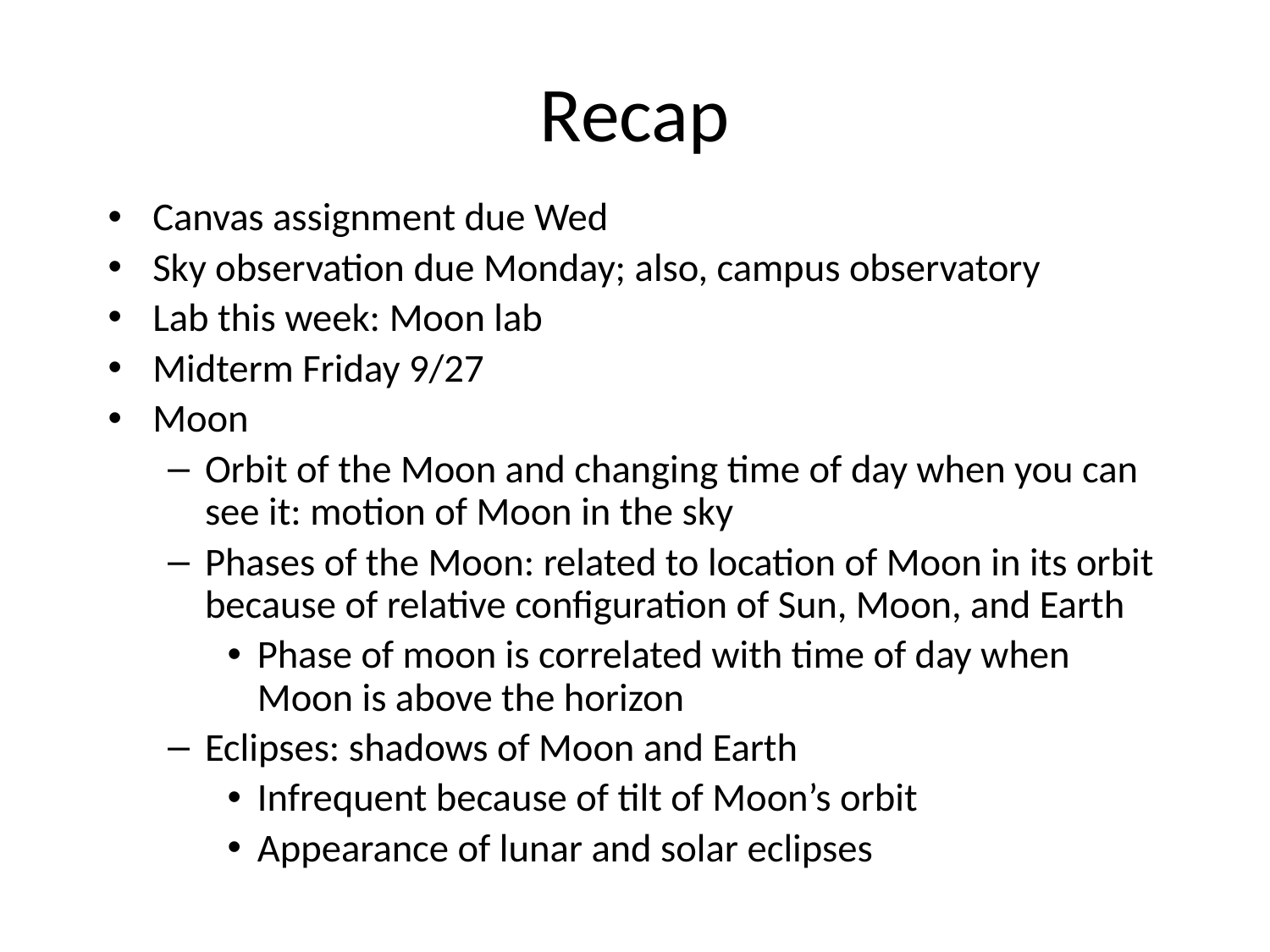

# Recap
Canvas assignment due Wed
Sky observation due Monday; also, campus observatory
Lab this week: Moon lab
Midterm Friday 9/27
Moon
Orbit of the Moon and changing time of day when you can see it: motion of Moon in the sky
Phases of the Moon: related to location of Moon in its orbit because of relative configuration of Sun, Moon, and Earth
Phase of moon is correlated with time of day when Moon is above the horizon
Eclipses: shadows of Moon and Earth
Infrequent because of tilt of Moon’s orbit
Appearance of lunar and solar eclipses